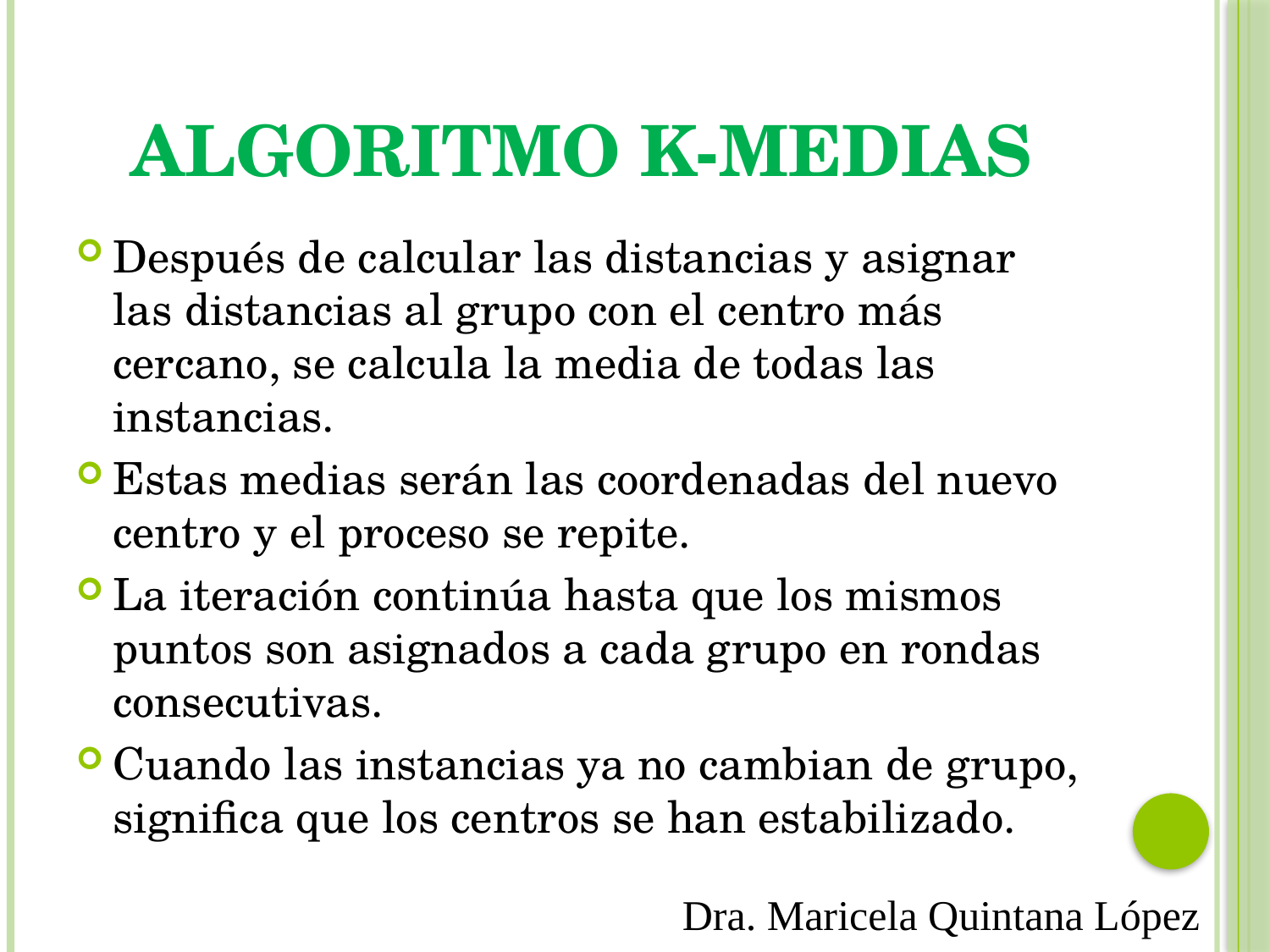

# Algoritmo K-Medias
Después de calcular las distancias y asignar las distancias al grupo con el centro más cercano, se calcula la media de todas las instancias.
Estas medias serán las coordenadas del nuevo centro y el proceso se repite.
La iteración continúa hasta que los mismos puntos son asignados a cada grupo en rondas consecutivas.
Cuando las instancias ya no cambian de grupo, significa que los centros se han estabilizado.